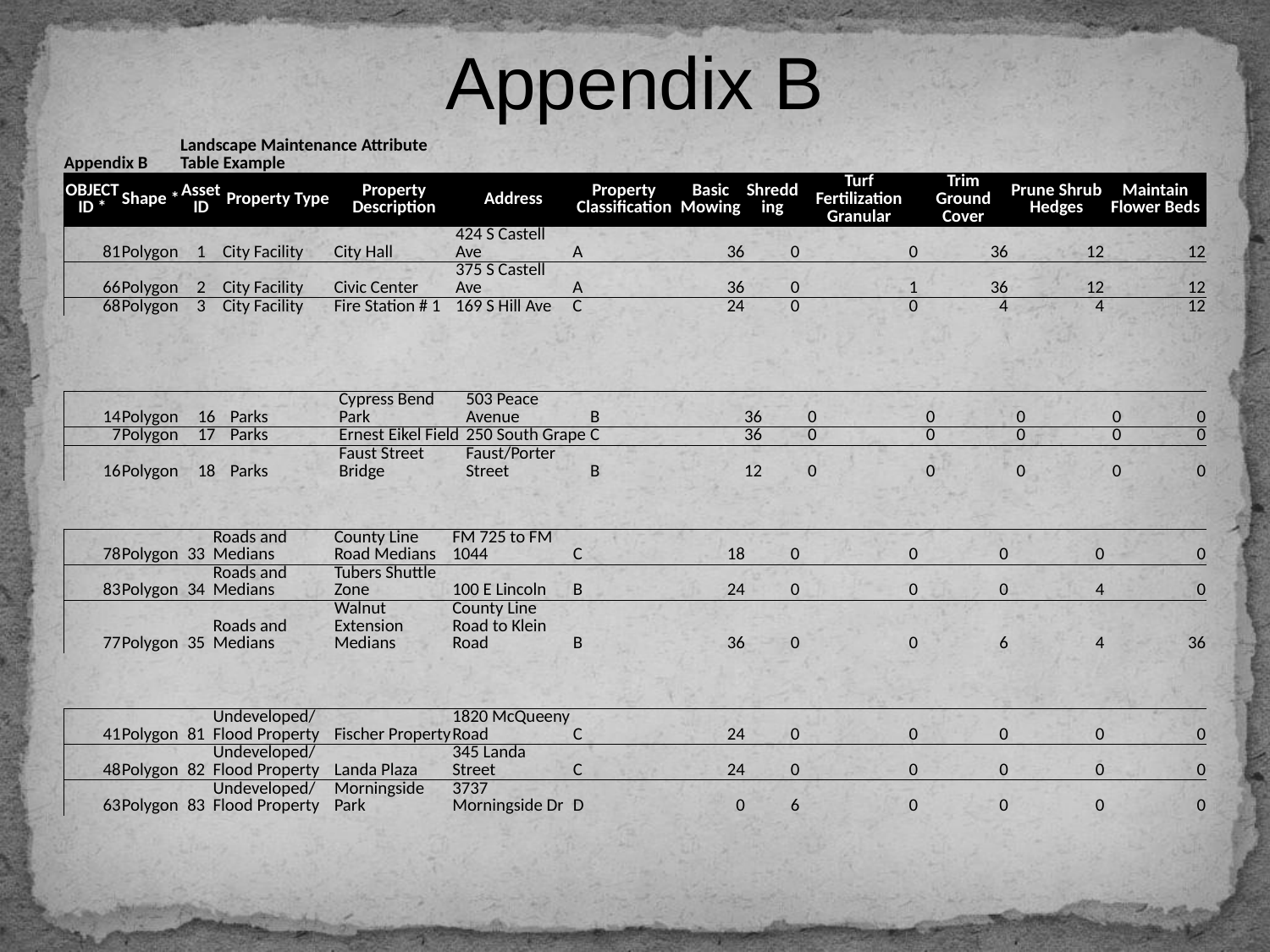

# Appendix B
| Appendix B |  | Landscape Maintenance Attribute Table Example |  |  |  |  |  |  |  |  |  |  |
| --- | --- | --- | --- | --- | --- | --- | --- | --- | --- | --- | --- | --- |
| OBJECTID \* | Shape \* | AssetID | Property Type | Property Description | Address | Property Classification | Basic Mowing | Shredding | Turf Fertilization Granular | Trim Ground Cover | Prune Shrub Hedges | Maintain Flower Beds |
| 81 | Polygon | 1 | City Facility | City Hall | 424 S Castell Ave | A | 36 | 0 | 0 | 36 | 12 | 12 |
| 66 | Polygon | 2 | City Facility | Civic Center | 375 S Castell Ave | A | 36 | 0 | 1 | 36 | 12 | 12 |
| 68 | Polygon | 3 | City Facility | Fire Station # 1 | 169 S Hill Ave | C | 24 | 0 | 0 | 4 | 4 | 12 |

| 14 | Polygon | 16 | Parks | Cypress Bend Park | 503 Peace Avenue | B | 36 | 0 | 0 | 0 | 0 | 0 |
| --- | --- | --- | --- | --- | --- | --- | --- | --- | --- | --- | --- | --- |
| 7 | Polygon | 17 | Parks | Ernest Eikel Field | 250 South Grape | C | 36 | 0 | 0 | 0 | 0 | 0 |
| 16 | Polygon | 18 | Parks | Faust Street Bridge | Faust/Porter Street | B | 12 | 0 | 0 | 0 | 0 | 0 |
| 78 | Polygon | 33 | Roads and Medians | County Line Road Medians | FM 725 to FM 1044 | C | 18 | 0 | 0 | 0 | 0 | 0 |
| --- | --- | --- | --- | --- | --- | --- | --- | --- | --- | --- | --- | --- |
| 83 | Polygon | 34 | Roads and Medians | Tubers Shuttle Zone | 100 E Lincoln | B | 24 | 0 | 0 | 0 | 4 | 0 |
| 77 | Polygon | 35 | Roads and Medians | Walnut Extension Medians | County Line Road to Klein Road | B | 36 | 0 | 0 | 6 | 4 | 36 |
| 41 | Polygon | 81 | Undeveloped/Flood Property | Fischer Property | 1820 McQueeny Road | C | 24 | 0 | 0 | 0 | 0 | 0 |
| --- | --- | --- | --- | --- | --- | --- | --- | --- | --- | --- | --- | --- |
| 48 | Polygon | 82 | Undeveloped/Flood Property | Landa Plaza | 345 Landa Street | C | 24 | 0 | 0 | 0 | 0 | 0 |
| 63 | Polygon | 83 | Undeveloped/Flood Property | Morningside Park | 3737 Morningside Dr | D | 0 | 6 | 0 | 0 | 0 | 0 |